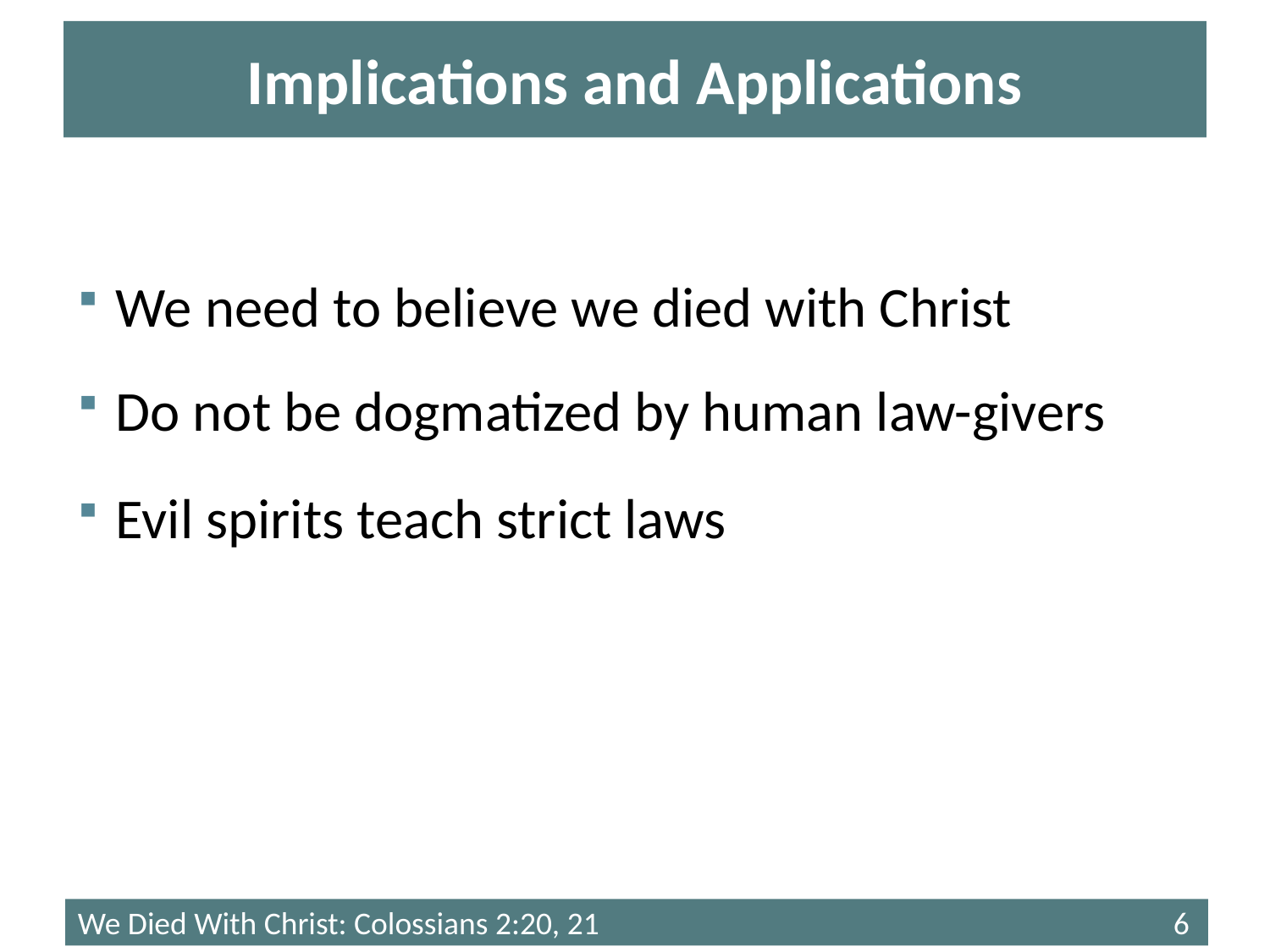

# Implications and Applications
We need to believe we died with Christ

Do not be dogmatized by human law-givers

Evil spirits teach strict laws